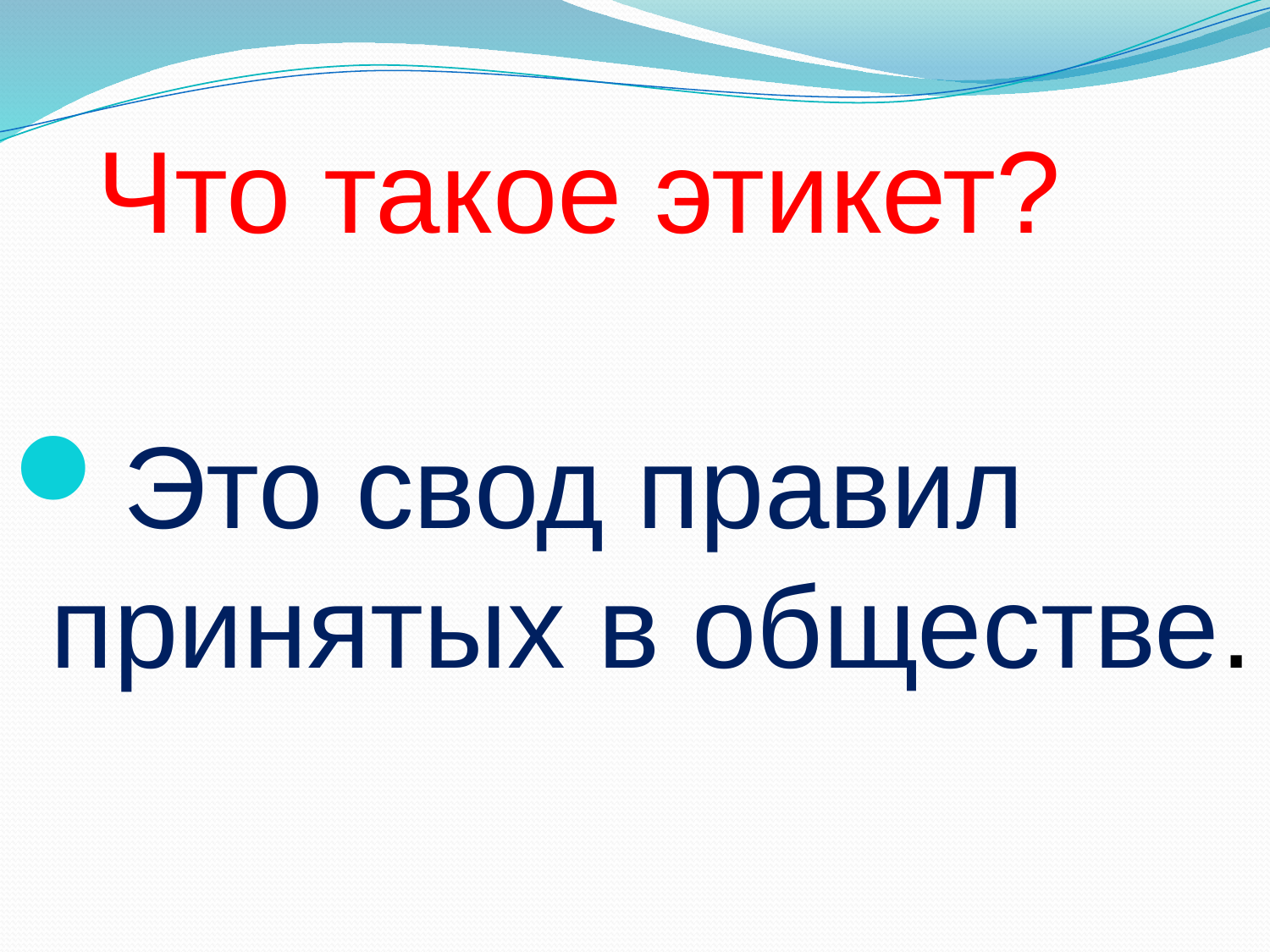

# Что такое этикет?
Это свод правил принятых в обществе.